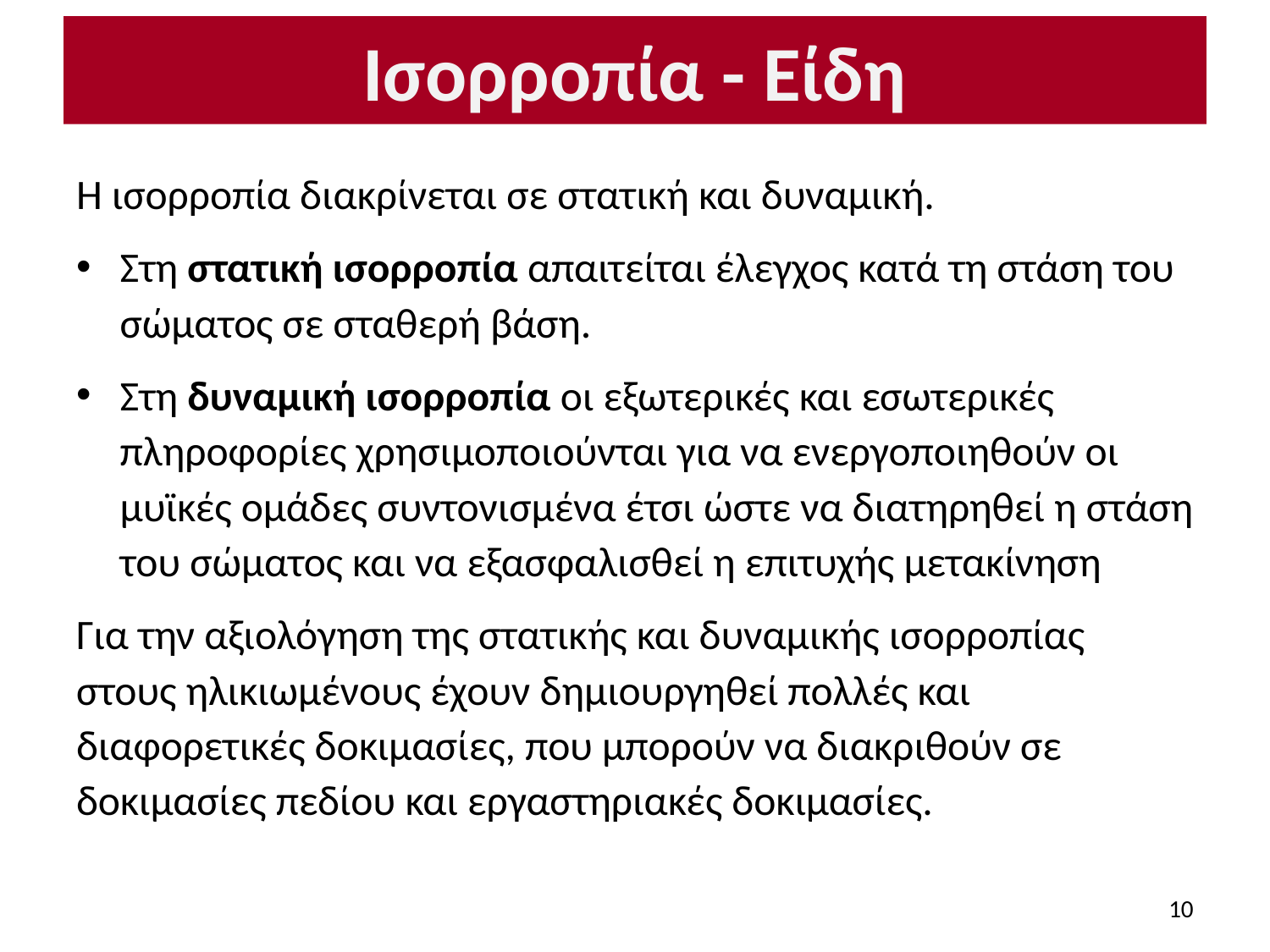

# Ισορροπία - Είδη
Η ισορροπία διακρίνεται σε στατική και δυναμική.
Στη στατική ισορροπία απαιτείται έλεγχος κατά τη στάση του σώματος σε σταθερή βάση.
Στη δυναμική ισορροπία οι εξωτερικές και εσωτερικές πληροφορίες χρησιμοποιούνται για να ενεργοποιηθούν οι μυϊκές ομάδες συντονισμένα έτσι ώστε να διατηρηθεί η στάση του σώματος και να εξασφαλισθεί η επιτυχής μετακίνηση
Για την αξιολόγηση της στατικής και δυναμικής ισορροπίας στους ηλικιωμένους έχουν δημιουργηθεί πολλές και διαφορετικές δοκιμασίες, που μπορούν να διακριθούν σε δοκιμασίες πεδίου και εργαστηριακές δοκιμασίες.
10